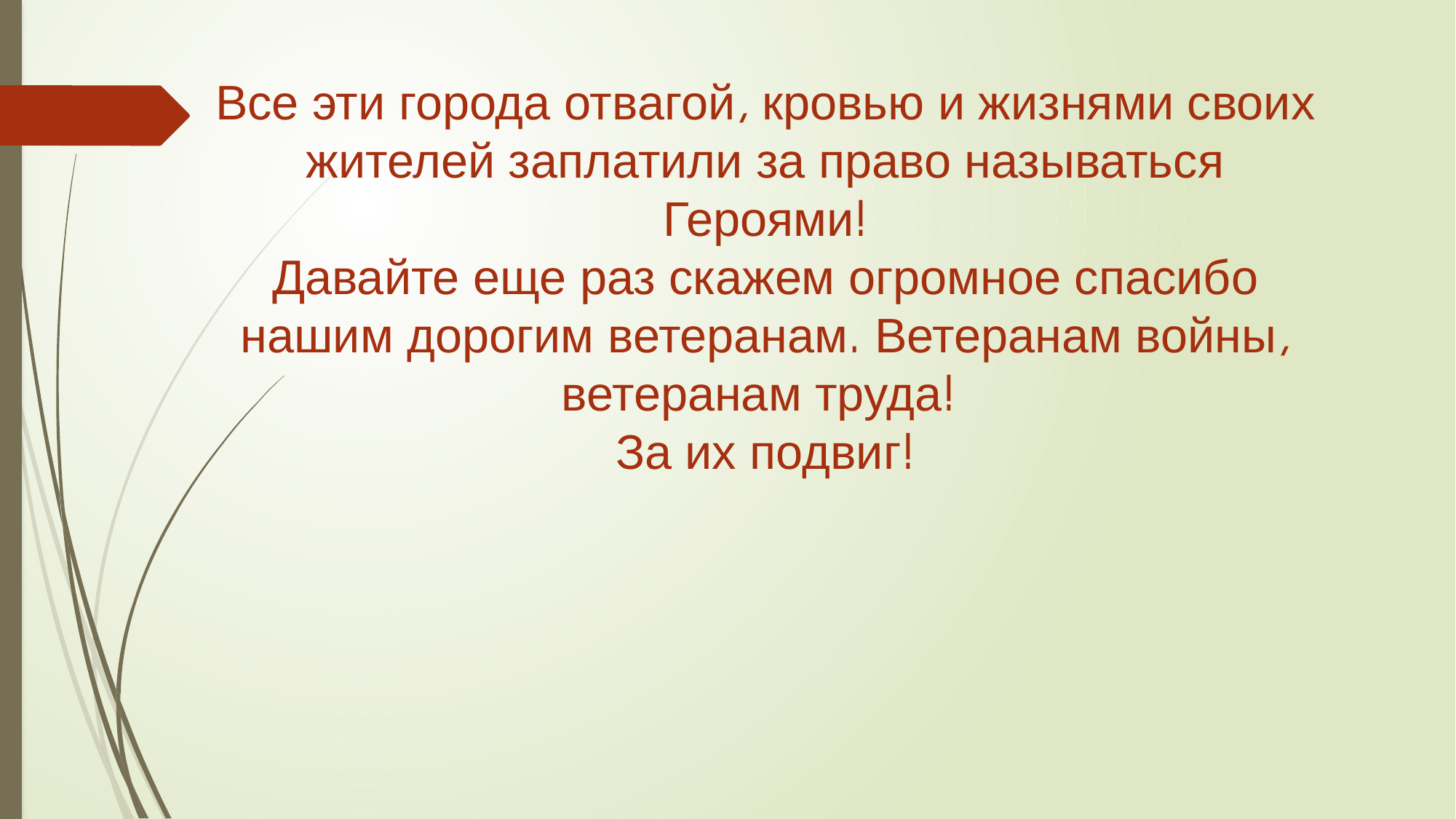

Все эти города отвагой, кровью и жизнями своих жителей заплатили за право называться Героями!
Давайте еще раз скажем огромное спасибо нашим дорогим ветеранам. Ветеранам войны, ветеранам труда!
За их подвиг!